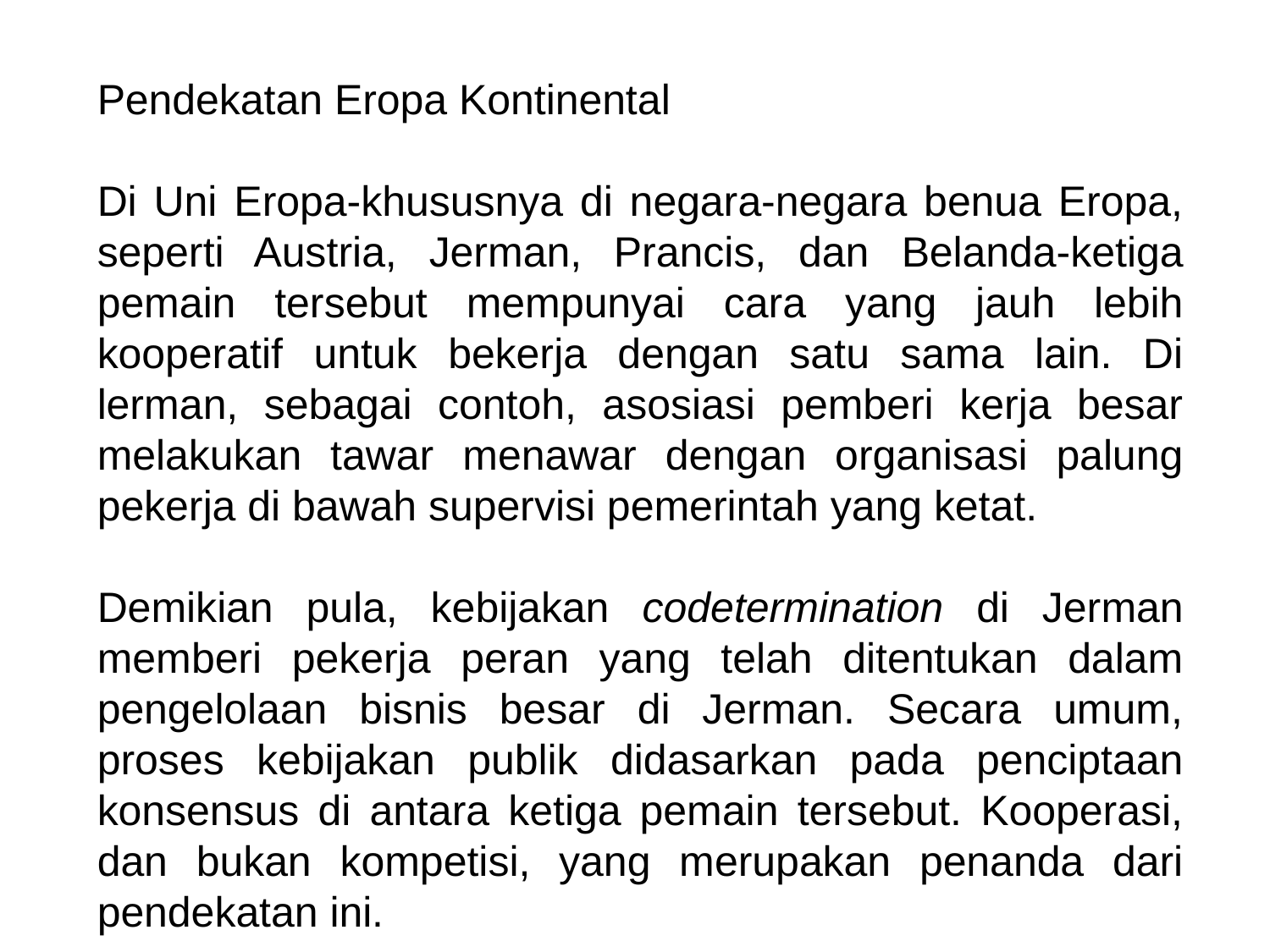

Pendekatan Eropa Kontinental

Di Uni Eropa-khususnya di negara-negara benua Eropa, seperti Austria, Jerman, Prancis, dan Belanda-ketiga pemain tersebut mempunyai cara yang jauh lebih kooperatif untuk bekerja dengan satu sama lain. Di lerman, sebagai contoh, asosiasi pemberi kerja besar melakukan tawar menawar dengan organisasi palung pekerja di bawah supervisi pemerintah yang ketat.

Demikian pula, kebijakan codetermination di Jerman memberi pekerja peran yang telah ditentukan dalam pengelolaan bisnis besar di Jerman. Secara umum, proses kebijakan publik didasarkan pada penciptaan konsensus di antara ketiga pemain tersebut. Kooperasi, dan bukan kompetisi, yang merupakan penanda dari pendekatan ini.